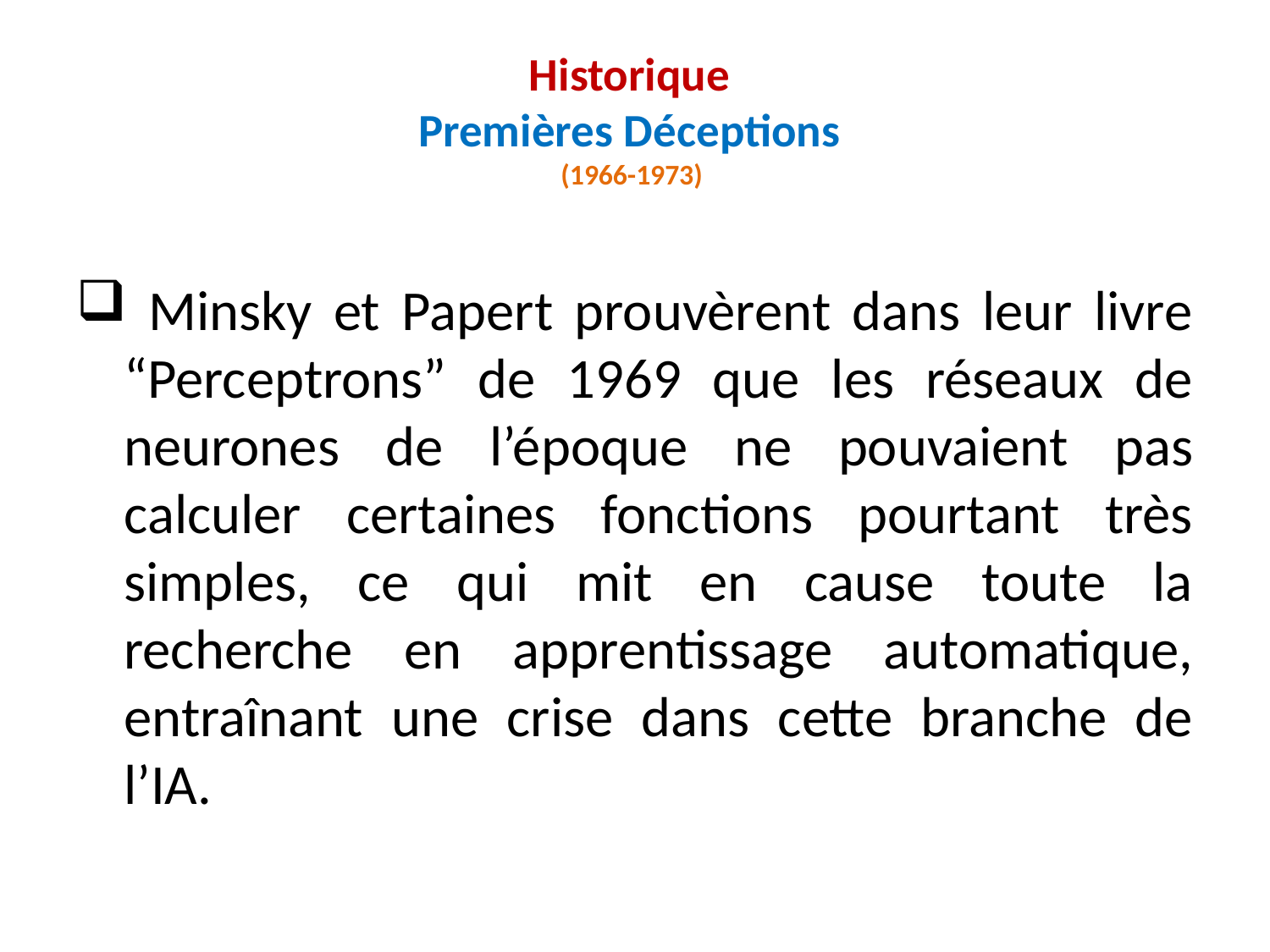

# Historique Premières Déceptions (1966-1973)
 Minsky et Papert prouvèrent dans leur livre “Perceptrons” de 1969 que les réseaux de neurones de l’époque ne pouvaient pas calculer certaines fonctions pourtant très simples, ce qui mit en cause toute la recherche en apprentissage automatique, entraînant une crise dans cette branche de l’IA.